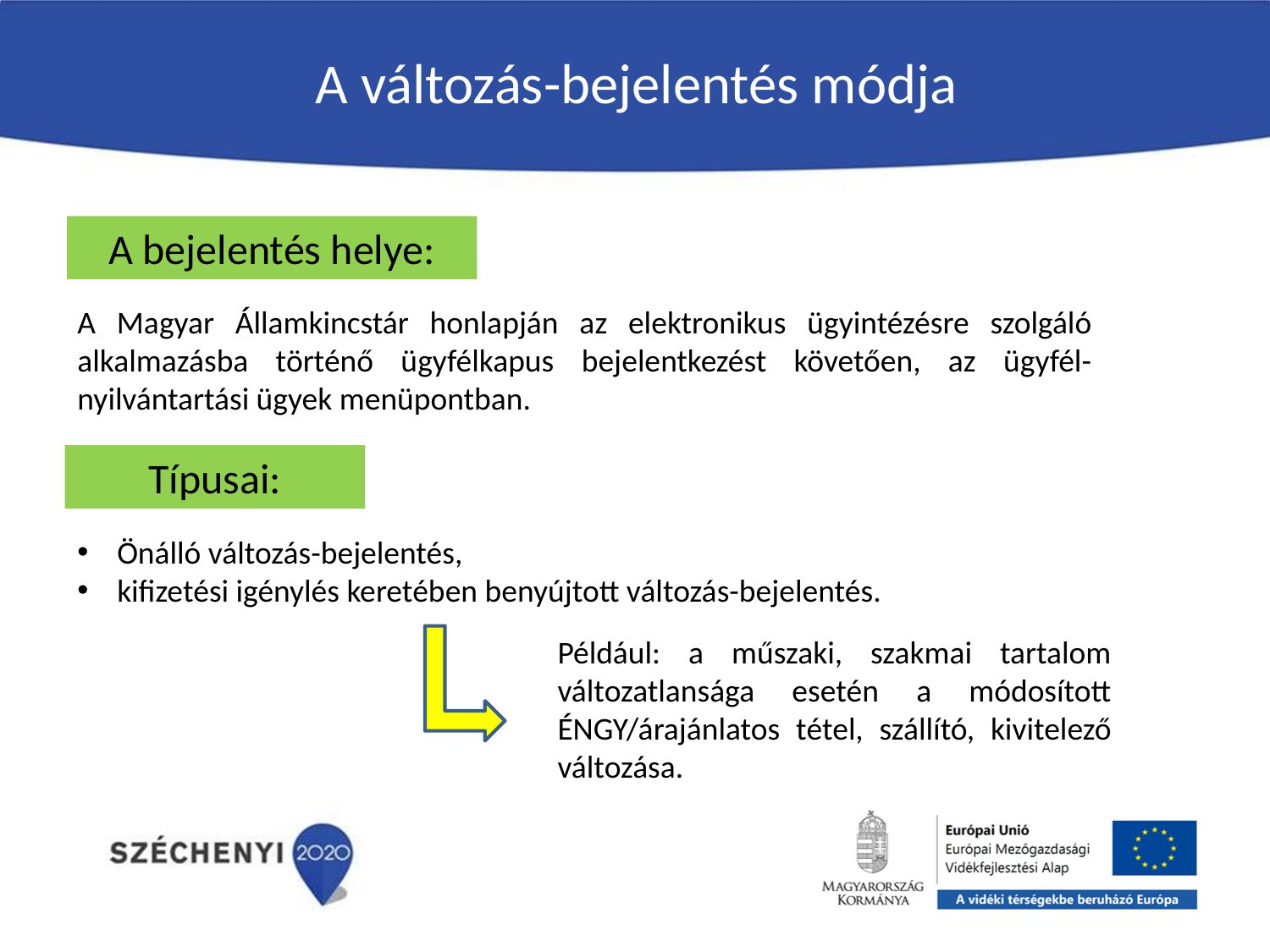

# A változás-bejelentés módja
A bejelentés helye:
A Magyar Államkincstár honlapján az elektronikus ügyintézésre szolgáló alkalmazásba történő ügyfélkapus bejelentkezést követően, az ügyfél-nyilvántartási ügyek menüpontban.
Típusai:
Önálló változás-bejelentés,
kifizetési igénylés keretében benyújtott változás-bejelentés.
Például: a műszaki, szakmai tartalom változatlansága esetén a módosított ÉNGY/árajánlatos tétel, szállító, kivitelező változása.